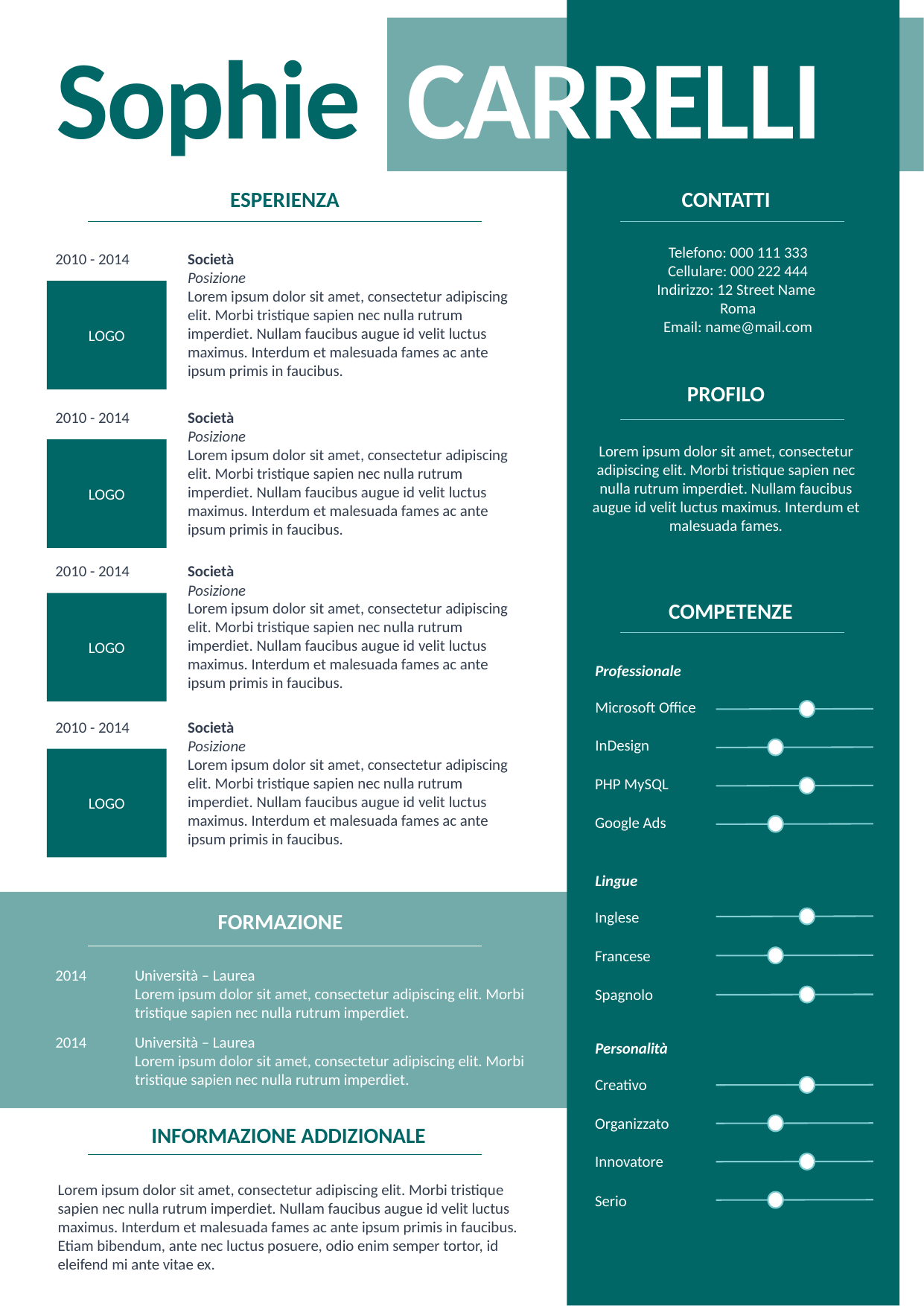

Sophie  CARRELLI
ESPERIENZA
CONTATTI
Telefono: 000 111 333
Cellulare: 000 222 444
Indirizzo: 12 Street Name
Roma
Email: name@mail.com
2010 - 2014
Società
Posizione
Lorem ipsum dolor sit amet, consectetur adipiscing elit. Morbi tristique sapien nec nulla rutrum imperdiet. Nullam faucibus augue id velit luctus maximus. Interdum et malesuada fames ac ante ipsum primis in faucibus.
LOGO
PROFILO
Lorem ipsum dolor sit amet, consectetur adipiscing elit. Morbi tristique sapien nec nulla rutrum imperdiet. Nullam faucibus augue id velit luctus maximus. Interdum et malesuada fames.
2010 - 2014
Società
Posizione
Lorem ipsum dolor sit amet, consectetur adipiscing elit. Morbi tristique sapien nec nulla rutrum imperdiet. Nullam faucibus augue id velit luctus maximus. Interdum et malesuada fames ac ante ipsum primis in faucibus.
LOGO
2010 - 2014
Società
Posizione
Lorem ipsum dolor sit amet, consectetur adipiscing elit. Morbi tristique sapien nec nulla rutrum imperdiet. Nullam faucibus augue id velit luctus maximus. Interdum et malesuada fames ac ante ipsum primis in faucibus.
COMPETENZE
LOGO
Professionale
Microsoft Office

2010 - 2014
Società
Posizione
Lorem ipsum dolor sit amet, consectetur adipiscing elit. Morbi tristique sapien nec nulla rutrum imperdiet. Nullam faucibus augue id velit luctus maximus. Interdum et malesuada fames ac ante ipsum primis in faucibus.
InDesign

LOGO
PHP MySQL

Google Ads

Lingue

Inglese
FORMAZIONE

Francese

2014
Università – Laurea
Lorem ipsum dolor sit amet, consectetur adipiscing elit. Morbi tristique sapien nec nulla rutrum imperdiet.
2014
Università – Laurea
Lorem ipsum dolor sit amet, consectetur adipiscing elit. Morbi tristique sapien nec nulla rutrum imperdiet.
Spagnolo

Personalità
Creativo

Organizzato

INFORMAZIONE ADDIZIONALE
Innovatore

Lorem ipsum dolor sit amet, consectetur adipiscing elit. Morbi tristique sapien nec nulla rutrum imperdiet. Nullam faucibus augue id velit luctus maximus. Interdum et malesuada fames ac ante ipsum primis in faucibus. Etiam bibendum, ante nec luctus posuere, odio enim semper tortor, id eleifend mi ante vitae ex.

Serio